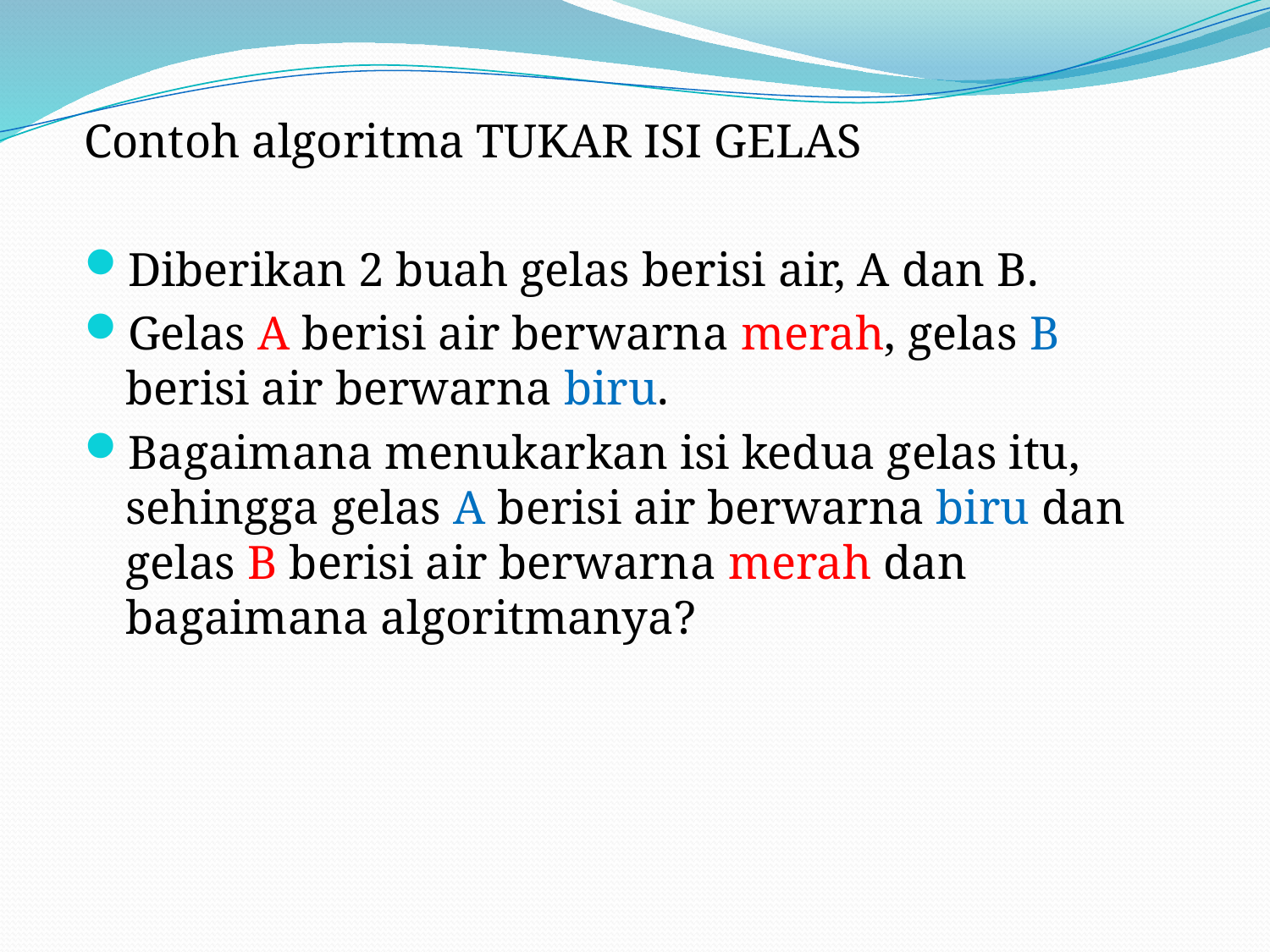

Contoh algoritma TUKAR ISI GELAS

Diberikan 2 buah gelas berisi air, A dan B.
Gelas A berisi air berwarna merah, gelas B berisi air berwarna biru.
Bagaimana menukarkan isi kedua gelas itu, sehingga gelas A berisi air berwarna biru dan gelas B berisi air berwarna merah dan bagaimana algoritmanya?